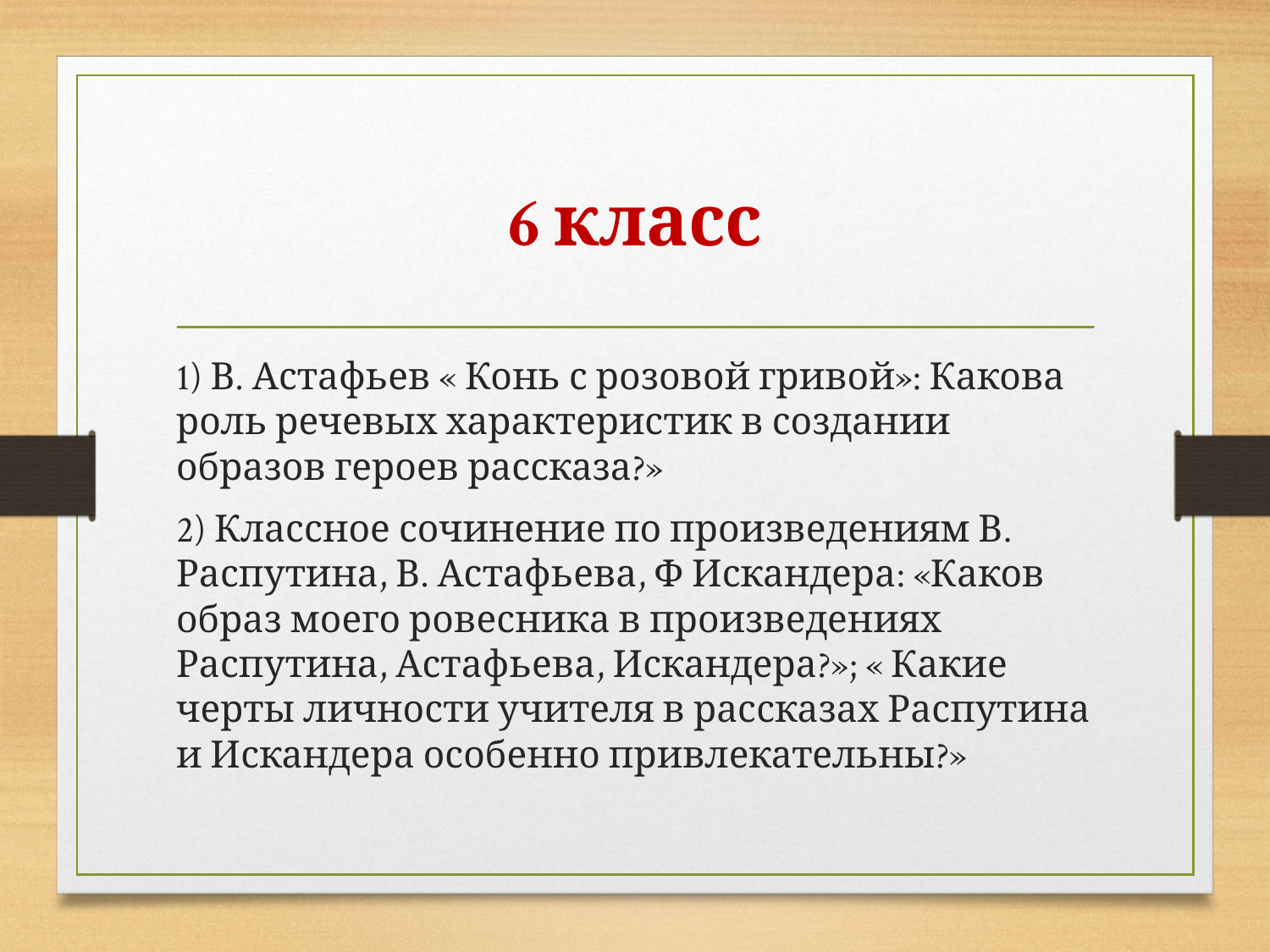

# 6 класс
1) В. Астафьев « Конь с розовой гривой»: Какова роль речевых характеристик в создании образов героев рассказа?»
2) Классное сочинение по произведениям В. Распутина, В. Астафьева, Ф Искандера: «Каков образ моего ровесника в произведениях Распутина, Астафьева, Искандера?»; « Какие черты личности учителя в рассказах Распутина и Искандера особенно привлекательны?»